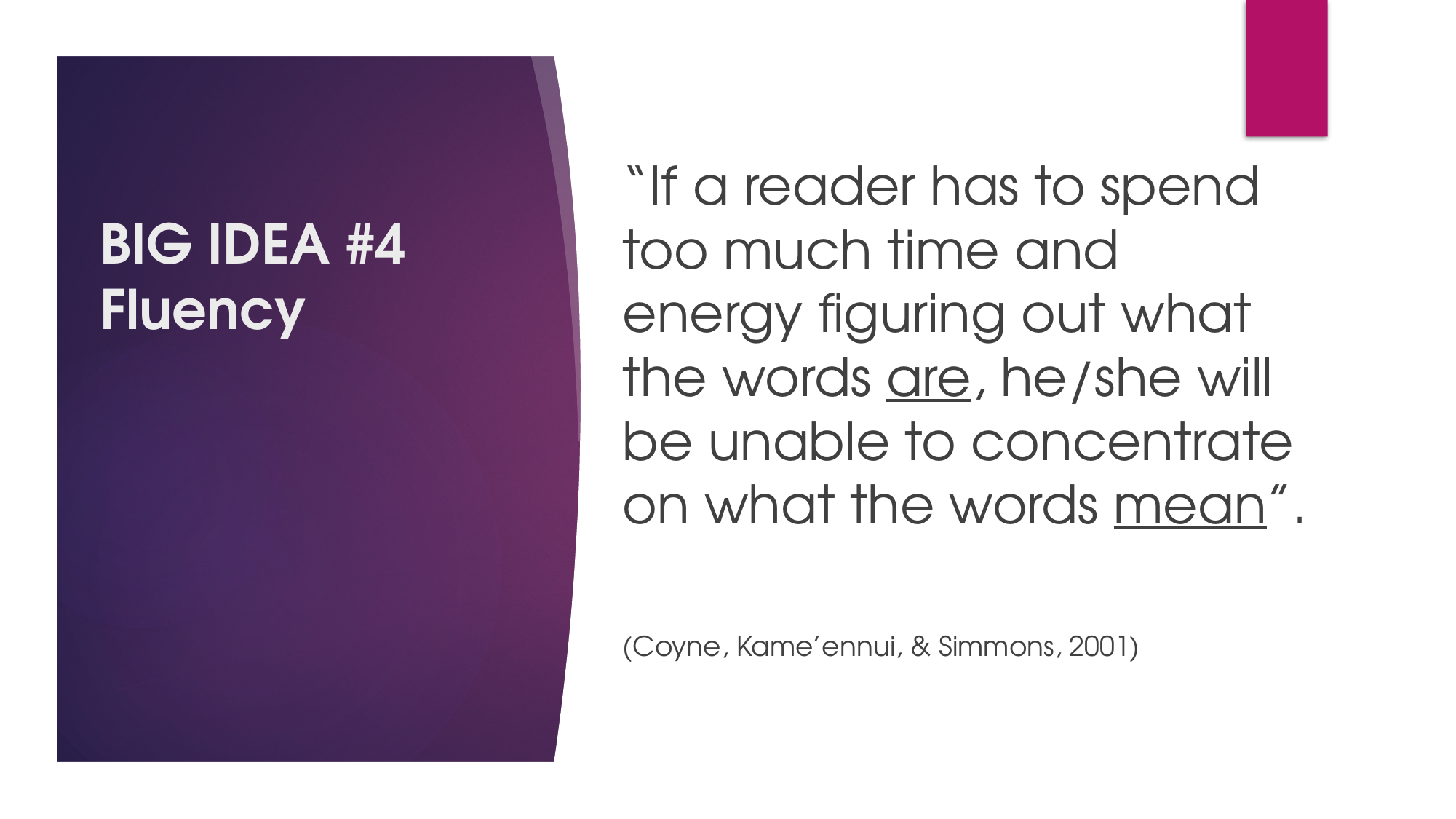

“If a reader has to spend too much time and energy figuring out what the words are, he/she will be unable to concentrate on what the words mean”.

(Coyne, Kame’ennui, & Simmons, 2001)
# BIG IDEA #4 Fluency